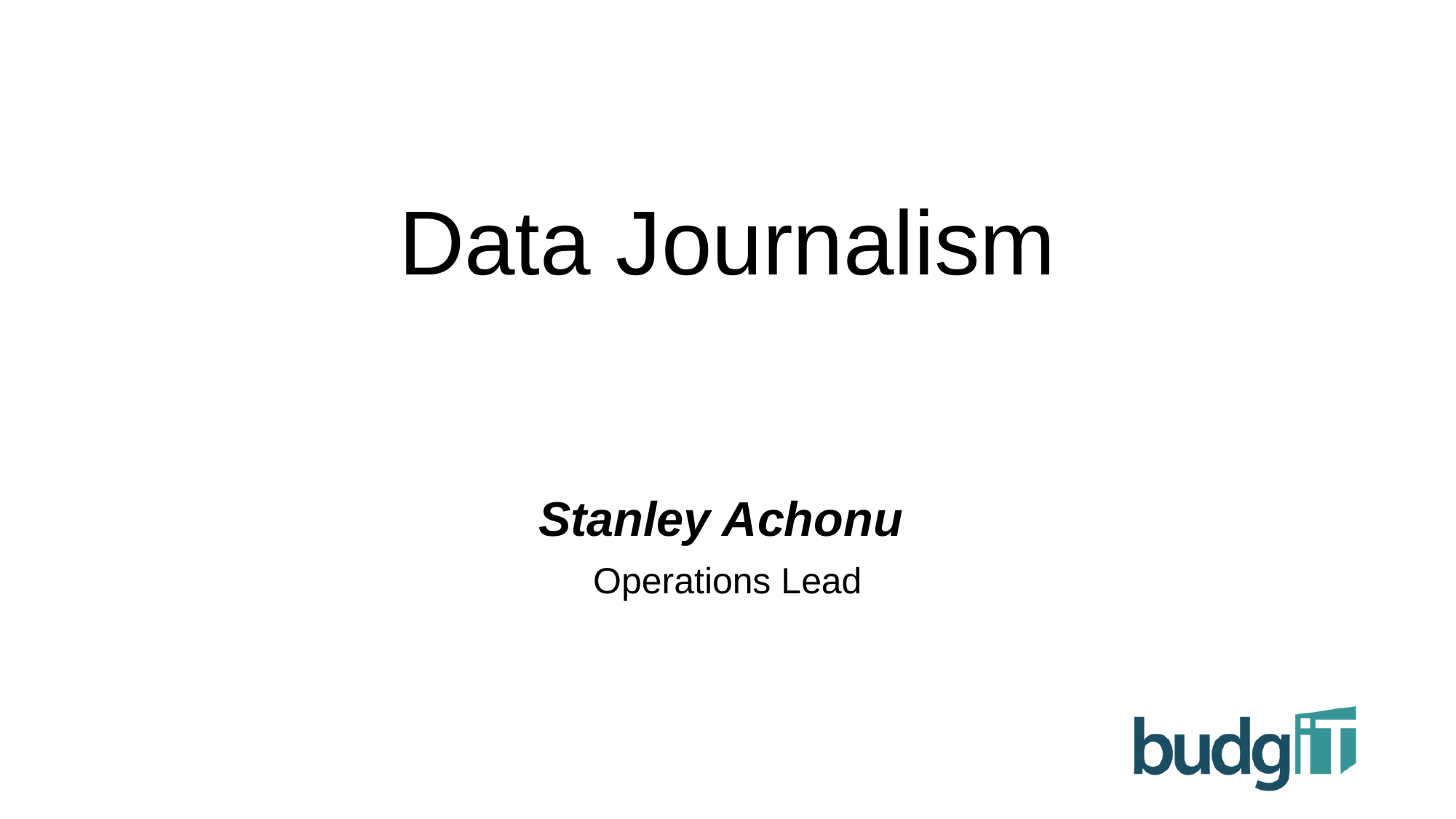

# Data Journalism

Stanley Achonu
Operations Lead